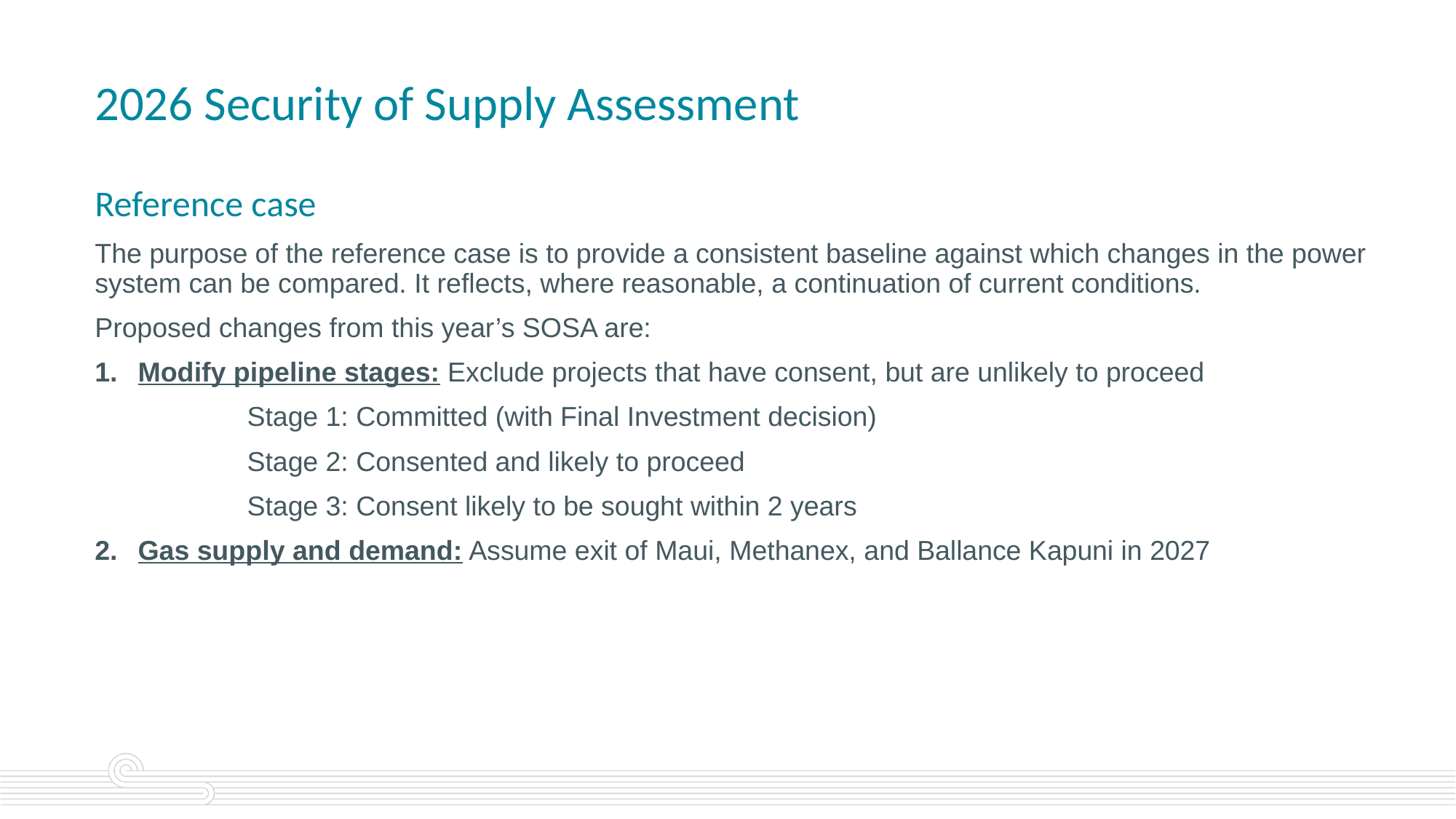

# 2026 Security of Supply Assessment
Reference case
The purpose of the reference case is to provide a consistent baseline against which changes in the power system can be compared. It reflects, where reasonable, a continuation of current conditions.
Proposed changes from this year’s SOSA are:
Modify pipeline stages: Exclude projects that have consent, but are unlikely to proceed
	Stage 1: Committed (with Final Investment decision)
	Stage 2: Consented and likely to proceed
	Stage 3: Consent likely to be sought within 2 years
Gas supply and demand: Assume exit of Maui, Methanex, and Ballance Kapuni in 2027